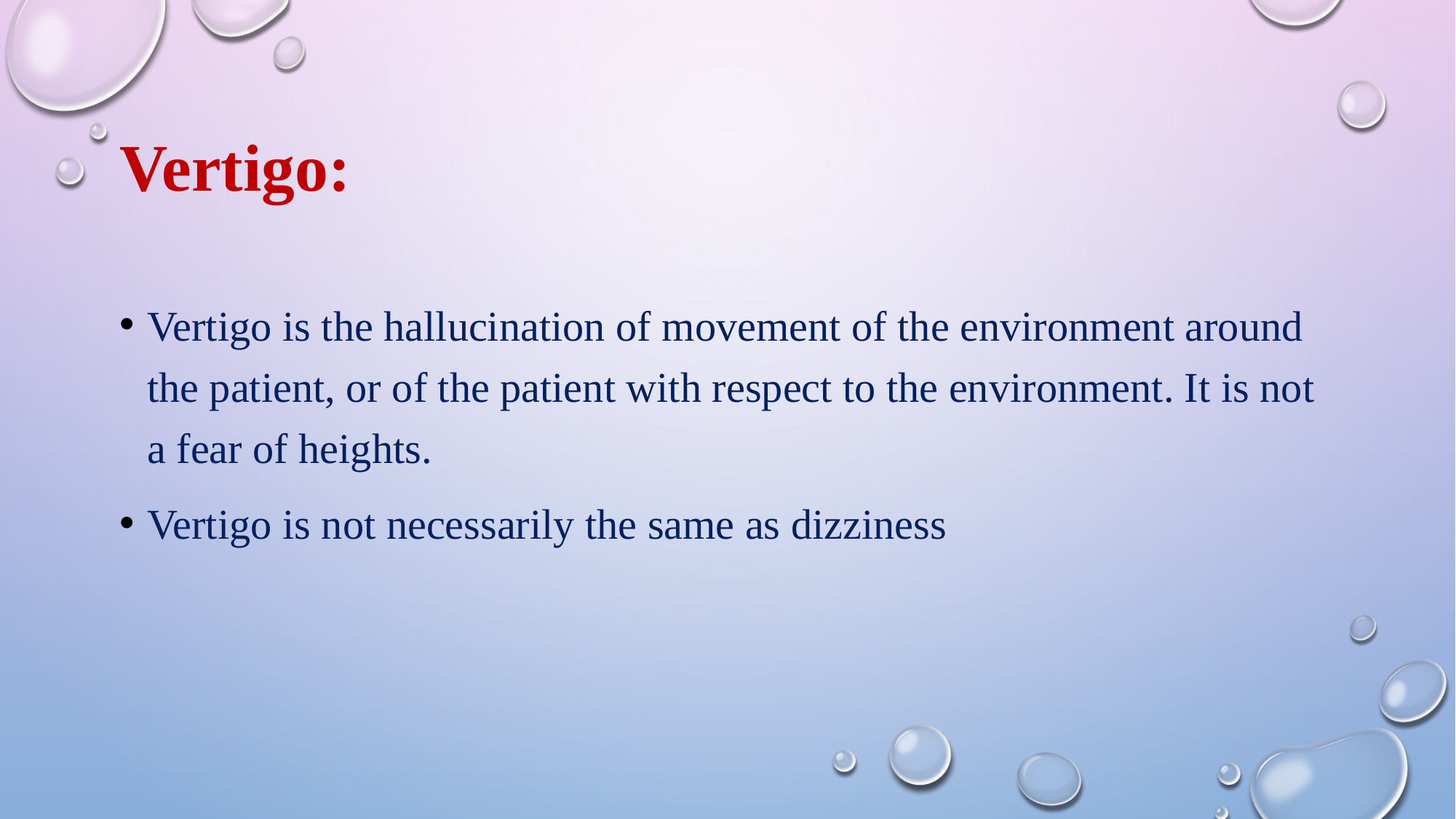

# Vertigo:
Vertigo is the hallucination of movement of the environment around the patient, or of the patient with respect to the environment. It is not a fear of heights.
Vertigo is not necessarily the same as dizziness